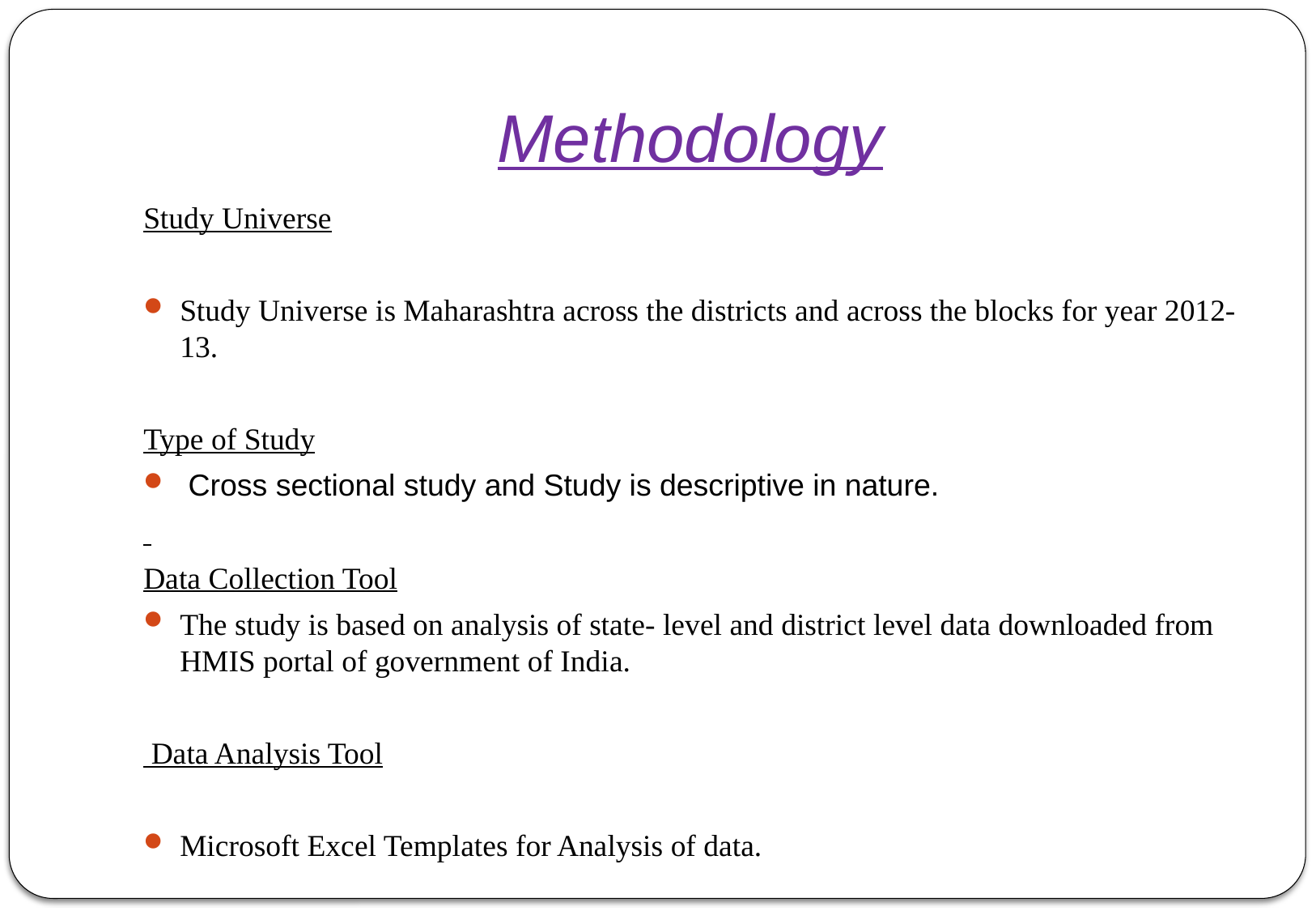

# Methodology
Study Universe

Study Universe is Maharashtra across the districts and across the blocks for year 2012-13.

Type of Study
 Cross sectional study and Study is descriptive in nature.

Data Collection Tool
The study is based on analysis of state- level and district level data downloaded from HMIS portal of government of India.

 Data Analysis Tool

Microsoft Excel Templates for Analysis of data.